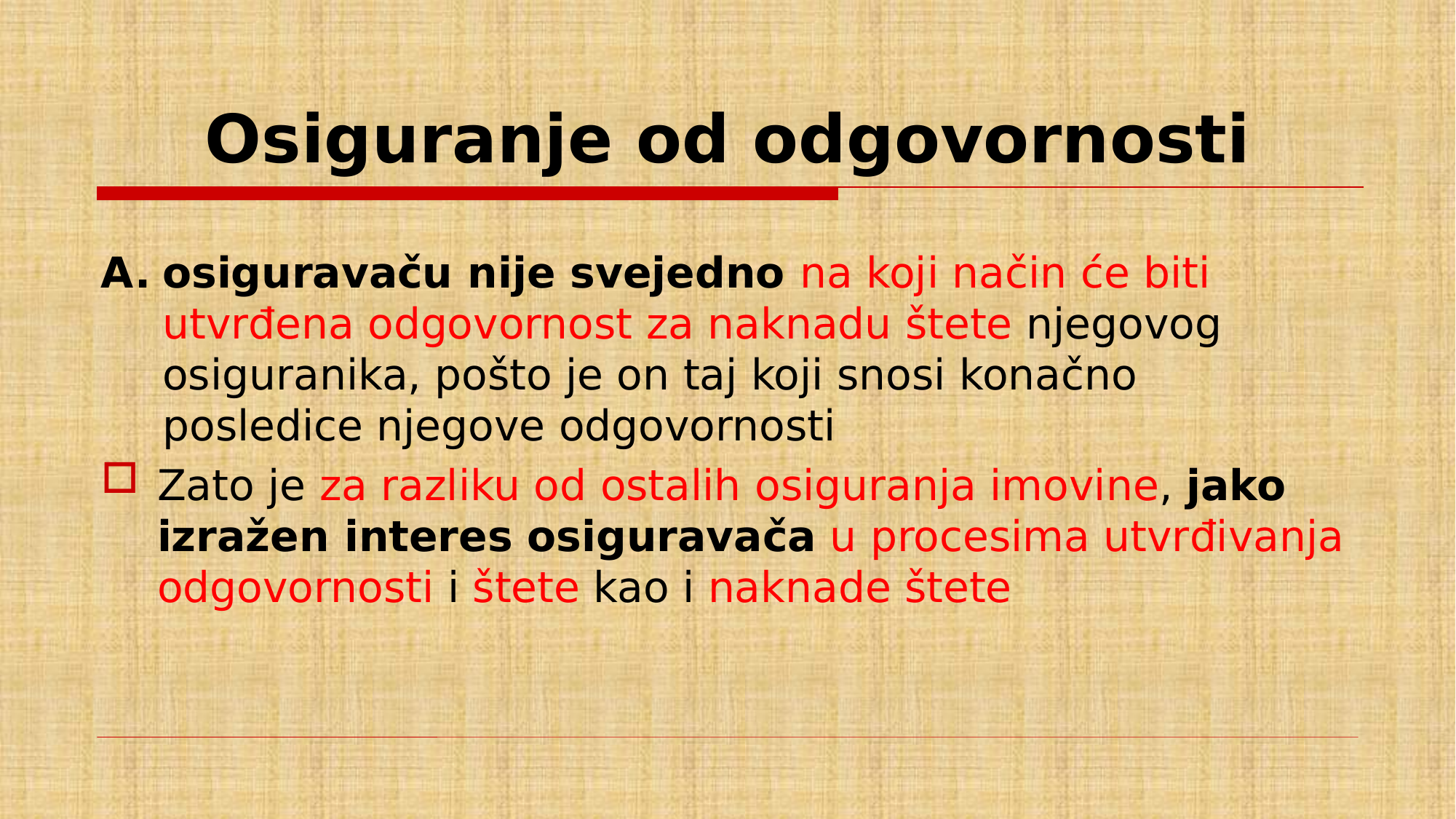

# Osiguranje od odgovornosti
osiguravaču nije svejedno na koji način će biti utvrđena odgovornost za naknadu štete njegovog osiguranika, pošto je on taj koji snosi konačno posledice njegove odgovornosti
Zato je za razliku od ostalih osiguranja imovine, jako izražen interes osiguravača u procesima utvrđivanja odgovornosti i štete kao i naknade štete